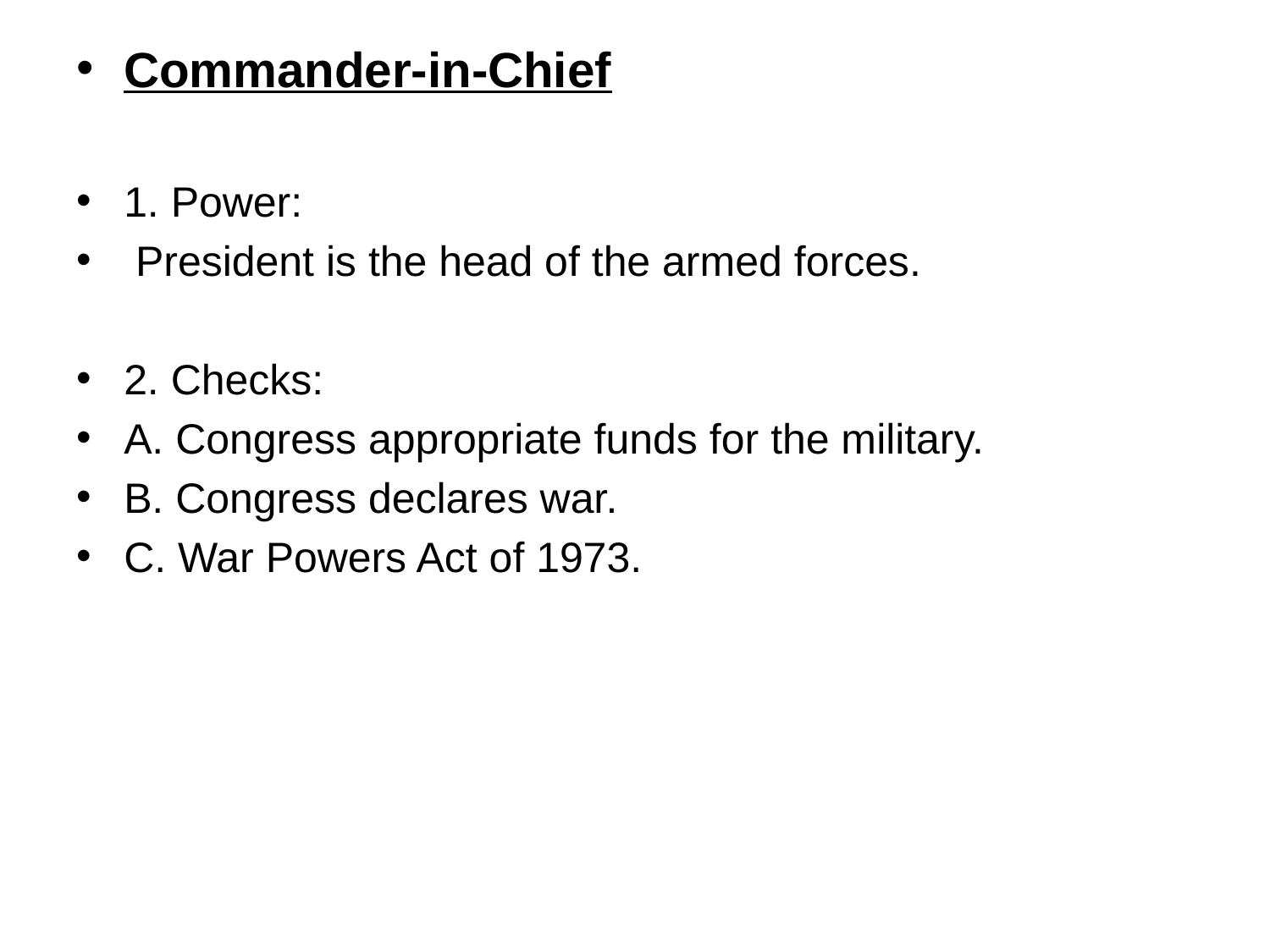

#
Commander-in-Chief

1. Power:
 President is the head of the armed forces.

2. Checks:
A. Congress appropriate funds for the military.
B. Congress declares war.
C. War Powers Act of 1973.